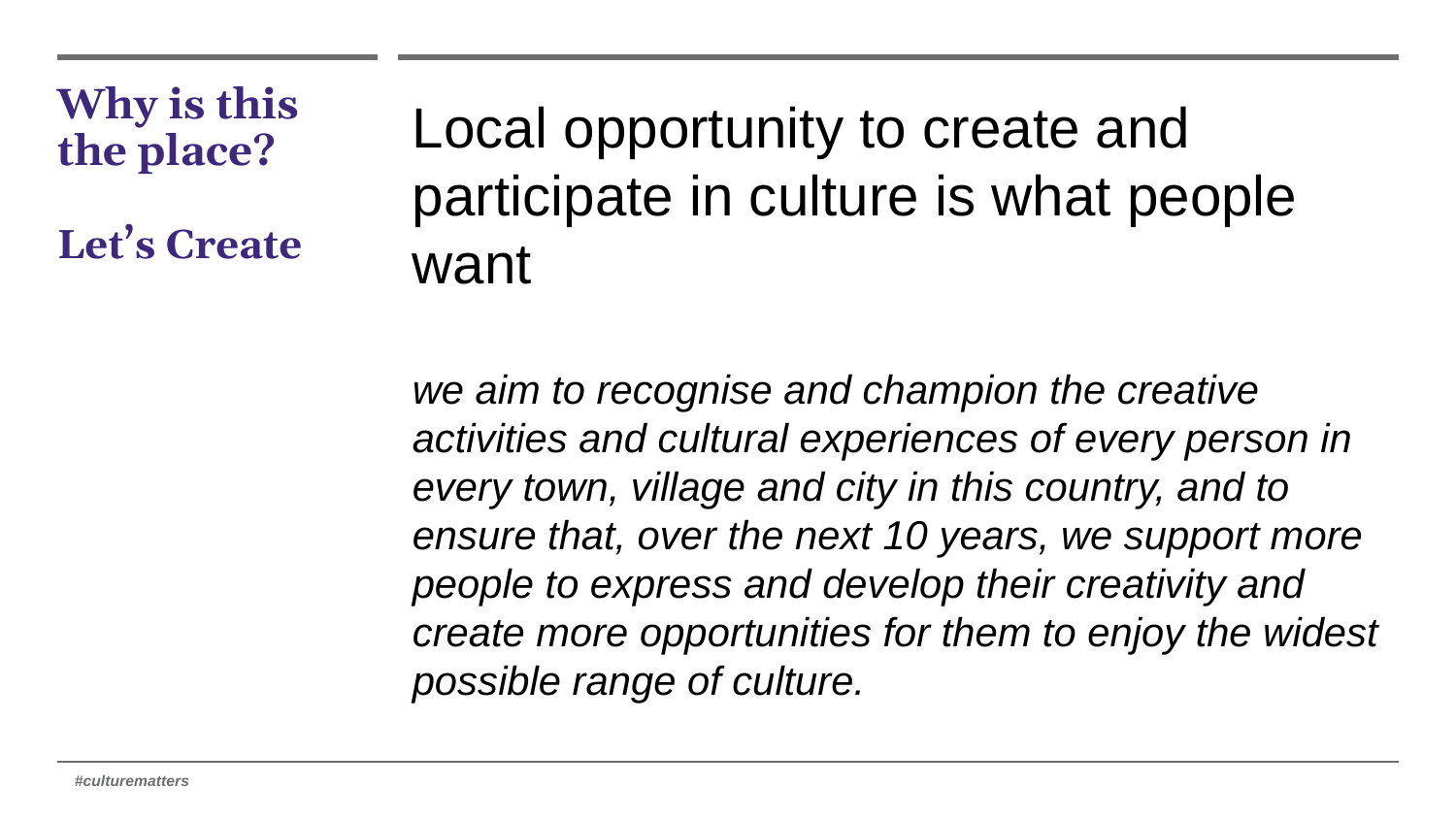

# Why is this the place? Let’s Create

Local opportunity to create and participate in culture is what people want

we aim to recognise and champion the creative activities and cultural experiences of every person in every town, village and city in this country, and to ensure that, over the next 10 years, we support more people to express and develop their creativity and create more opportunities for them to enjoy the widest possible range of culture.

#culturematters